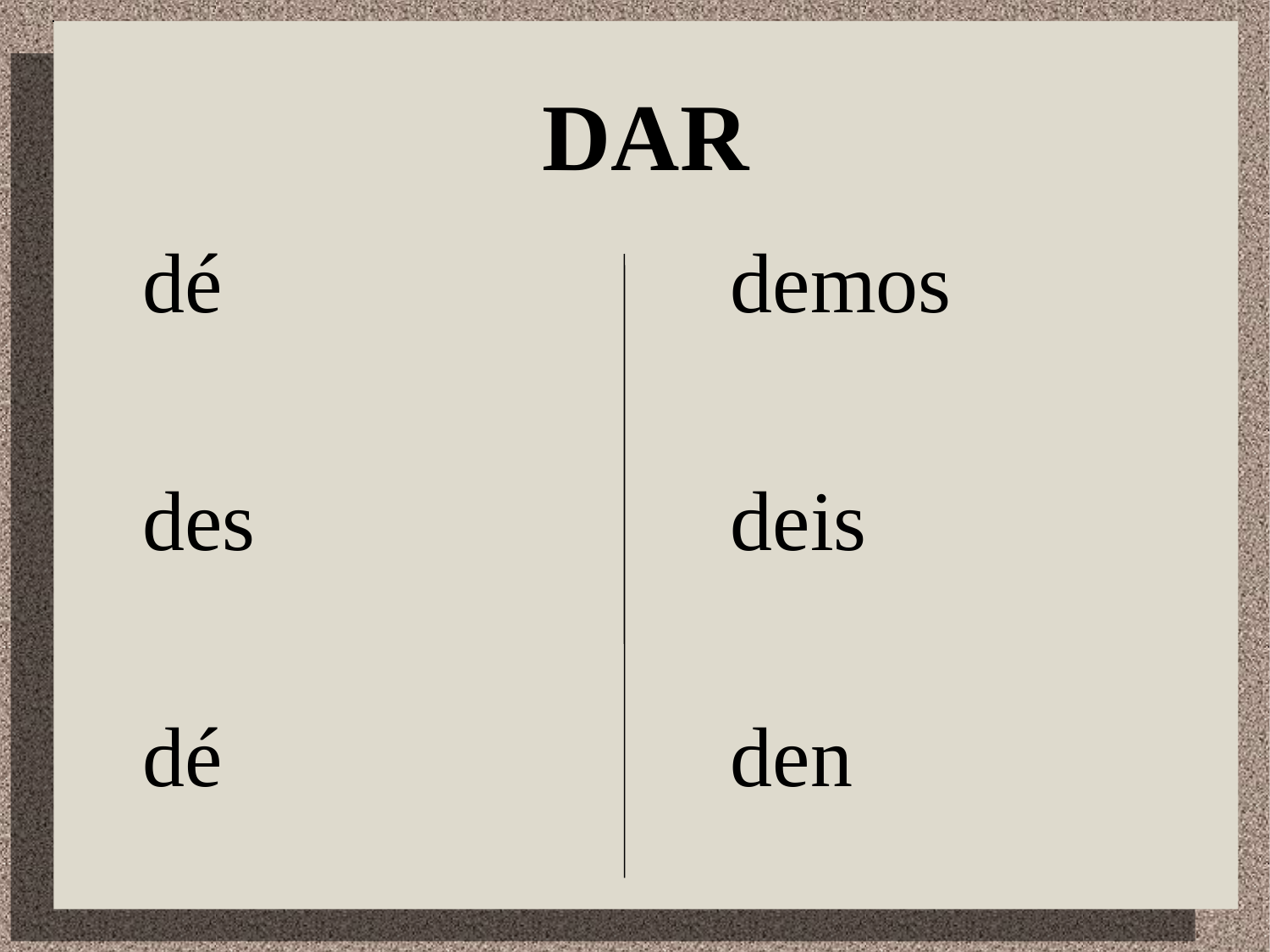

# DAR
dé

des

dé
demos

deis

den